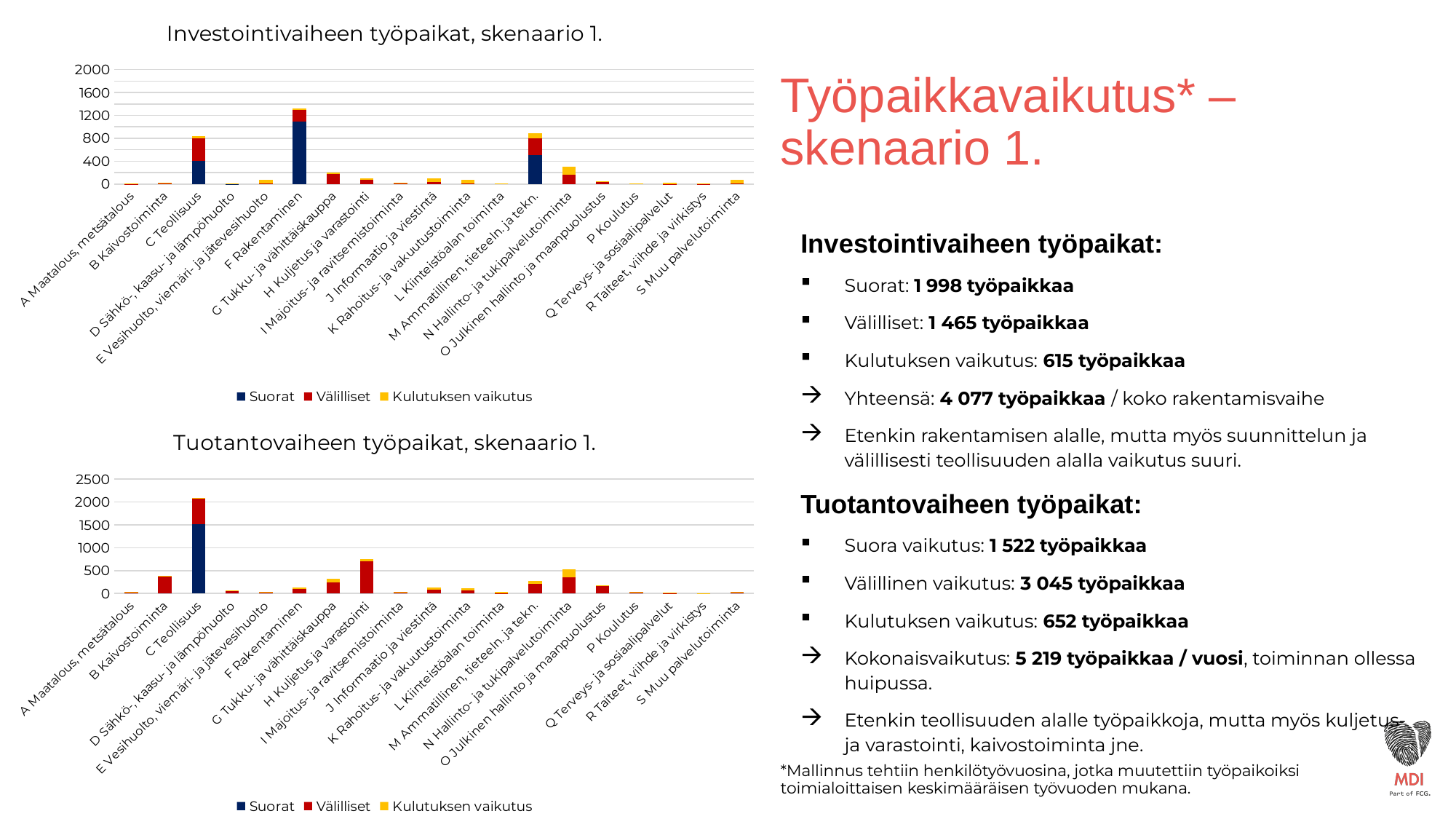

### Chart: Investointivaiheen työpaikat, skenaario 1.

| Category | Suorat | Välilliset | Kulutuksen vaikutus |
|---|---|---|---|
| A Maatalous, metsätalous | 0.0 | 1.3934042009271492 | 3.55981253193849 |
| B Kaivostoiminta | 0.0 | 8.980749432228102 | 7.515691350110506 |
| C Teollisuus | 402.8917017633334 | 398.8607933589147 | 30.345588129056587 |
| D Sähkö-, kaasu- ja lämpöhuolto | 1.3825446362704914 | 3.7903735046359577 | 1.6076654687586638 |
| E Vesihuolto, viemäri- ja jätevesihuolto | 0.0 | 13.575078405428545 | 53.373224680568796 |
| F Rakentaminen | 1090.2099664987952 | 209.75380917340425 | 16.898142019602062 |
| G Tukku- ja vähittäiskauppa | 0.0 | 171.36368347099577 | 33.70843906491569 |
| H Kuljetus ja varastointi | 0.0 | 73.05076318090876 | 27.648822715105666 |
| I Majoitus- ja ravitsemistoiminta | 0.0 | 13.648773944237911 | 3.394946601544863 |
| J Informaatio ja viestintä | 0.0 | 33.52458722208579 | 62.62457924320578 |
| K Rahoitus- ja vakuutustoiminta | 0.0 | 12.76311169191331 | 57.14777222264107 |
| L Kiinteistöalan toiminta | 0.0 | 6.379439798561031 | 4.612021940507741 |
| M Ammatillinen, tieteeln. ja tekn. | 503.0552435689441 | 296.0322278493757 | 84.73363183329717 |
| N Hallinto- ja tukipalvelutoiminta | 0.0 | 164.48177645378914 | 135.0971590486298 |
| O Julkinen hallinto ja maanpuolustus | 0.0 | 39.283923974423736 | 6.963182046933726 |
| P Koulutus | 0.0 | 5.441308460831665 | 1.4790760805819094 |
| Q Terveys- ja sosiaalipalvelut | 0.0 | 2.6600575363462404 | 15.168460194566787 |
| R Taiteet, viihde ja virkistys | 0.0 | 2.4247550984516586 | 6.399269241918498 |
| S Muu palvelutoiminta | 0.0 | 7.699683045581708 | 62.42167297186538 |
# Työpaikkavaikutus* – skenaario 1.
Investointivaiheen työpaikat:
Suorat: 1 998 työpaikkaa
Välilliset: 1 465 työpaikkaa
Kulutuksen vaikutus: 615 työpaikkaa
Yhteensä: 4 077 työpaikkaa / koko rakentamisvaihe
Etenkin rakentamisen alalle, mutta myös suunnittelun ja välillisesti teollisuuden alalla vaikutus suuri.
Tuotantovaiheen työpaikat:
Suora vaikutus: 1 522 työpaikkaa
Välillinen vaikutus: 3 045 työpaikkaa
Kulutuksen vaikutus: 652 työpaikkaa
Kokonaisvaikutus: 5 219 työpaikkaa / vuosi, toiminnan ollessa huipussa.
Etenkin teollisuuden alalle työpaikkoja, mutta myös kuljetus- ja varastointi, kaivostoiminta jne.

### Chart: Tuotantovaiheen työpaikat, skenaario 1.

| Category | Suorat | Välilliset | Kulutuksen vaikutus |
|---|---|---|---|
| A Maatalous, metsätalous | 0.0 | 24.846680925478566 | 3.775506369153 |
| B Kaivostoiminta | 0.0 | 379.3755160253372 | 0.7570281969281237 |
| C Teollisuus | 1521.904761904762 | 542.8148954370041 | 28.218376251099873 |
| D Sähkö-, kaasu- ja lämpöhuolto | 0.0 | 48.19214681085809 | 11.511713111813132 |
| E Vesihuolto, viemäri- ja jätevesihuolto | 0.0 | 17.952646839577273 | 11.302321388619834 |
| F Rakentaminen | 0.0 | 97.69240156439898 | 40.40104018332129 |
| G Tukku- ja vähittäiskauppa | 0.0 | 249.1505762103832 | 78.77133278375265 |
| H Kuljetus ja varastointi | 0.0 | 711.096201926809 | 41.322497609765996 |
| I Majoitus- ja ravitsemistoiminta | 0.0 | 18.10291318890442 | 22.816030797020698 |
| J Informaatio ja viestintä | 0.0 | 83.6016169564427 | 40.831966175258614 |
| K Rahoitus- ja vakuutustoiminta | 0.0 | 74.504520703712 | 40.32714932458723 |
| L Kiinteistöalan toiminta | 0.0 | 7.114671421554234 | 22.757275138681848 |
| M Ammatillinen, tieteeln. ja tekn. | 0.0 | 215.5843243102623 | 66.05988190117307 |
| N Hallinto- ja tukipalvelutoiminta | 0.0 | 352.84395052297987 | 174.94147528335807 |
| O Julkinen hallinto ja maanpuolustus | 0.0 | 163.77998995730525 | 22.527924653923247 |
| P Koulutus | 0.0 | 30.09864667957675 | 4.229302661387824 |
| Q Terveys- ja sosiaalipalvelut | 0.0 | 4.519498646137004 | 16.838116248343617 |
| R Taiteet, viihde ja virkistys | 0.0 | 4.694144821906488 | 4.956365897412872 |
| S Muu palvelutoiminta | 0.0 | 18.889253201177254 | 19.804027706720127 |
*Mallinnus tehtiin henkilötyövuosina, jotka muutettiin työpaikoiksi toimialoittaisen keskimääräisen työvuoden mukana.